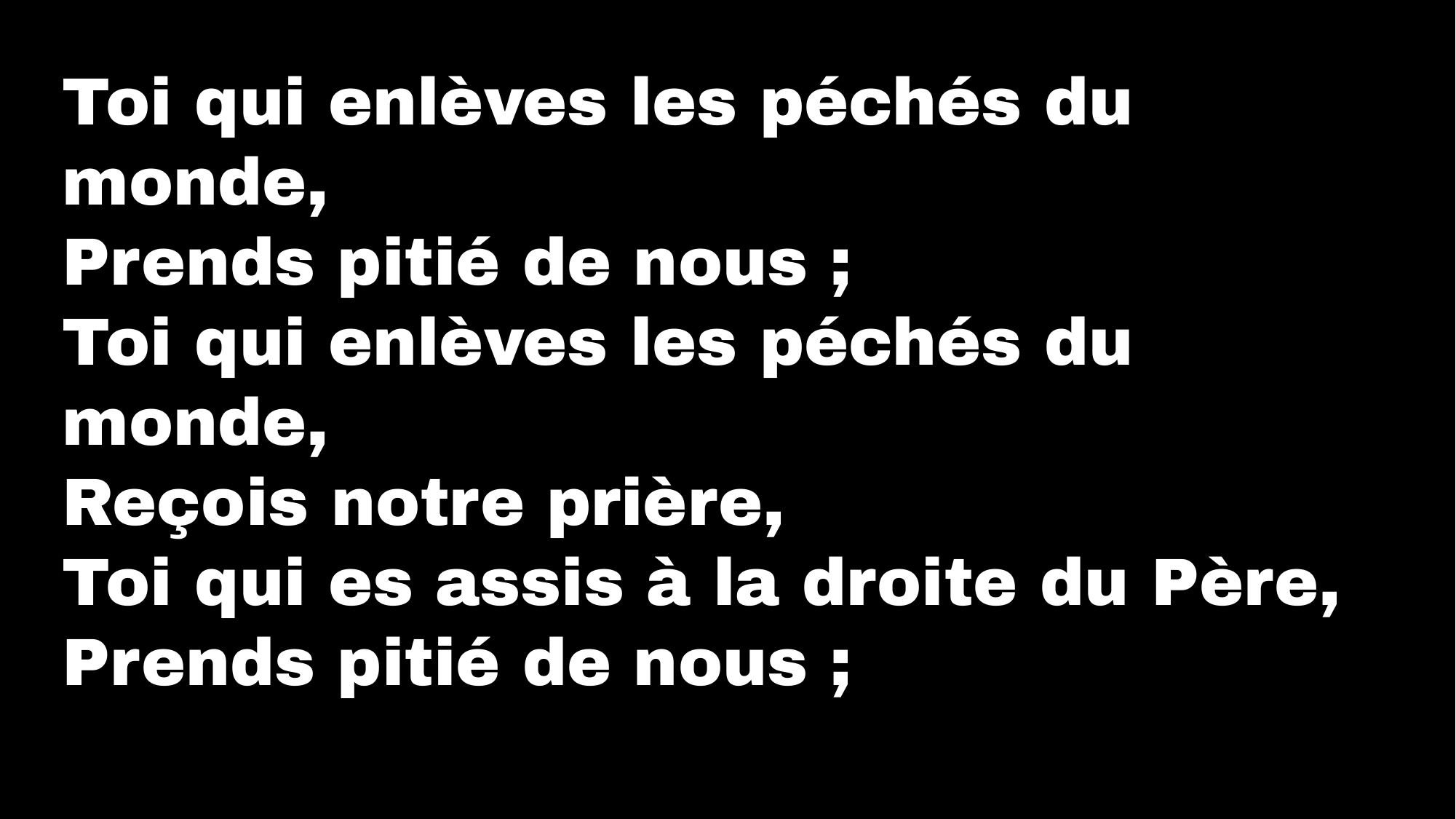

Toi qui enlèves les péchés du monde,
Prends pitié de nous ;
Toi qui enlèves les péchés du monde,
Reçois notre prière,
Toi qui es assis à la droite du Père,
Prends pitié de nous ;